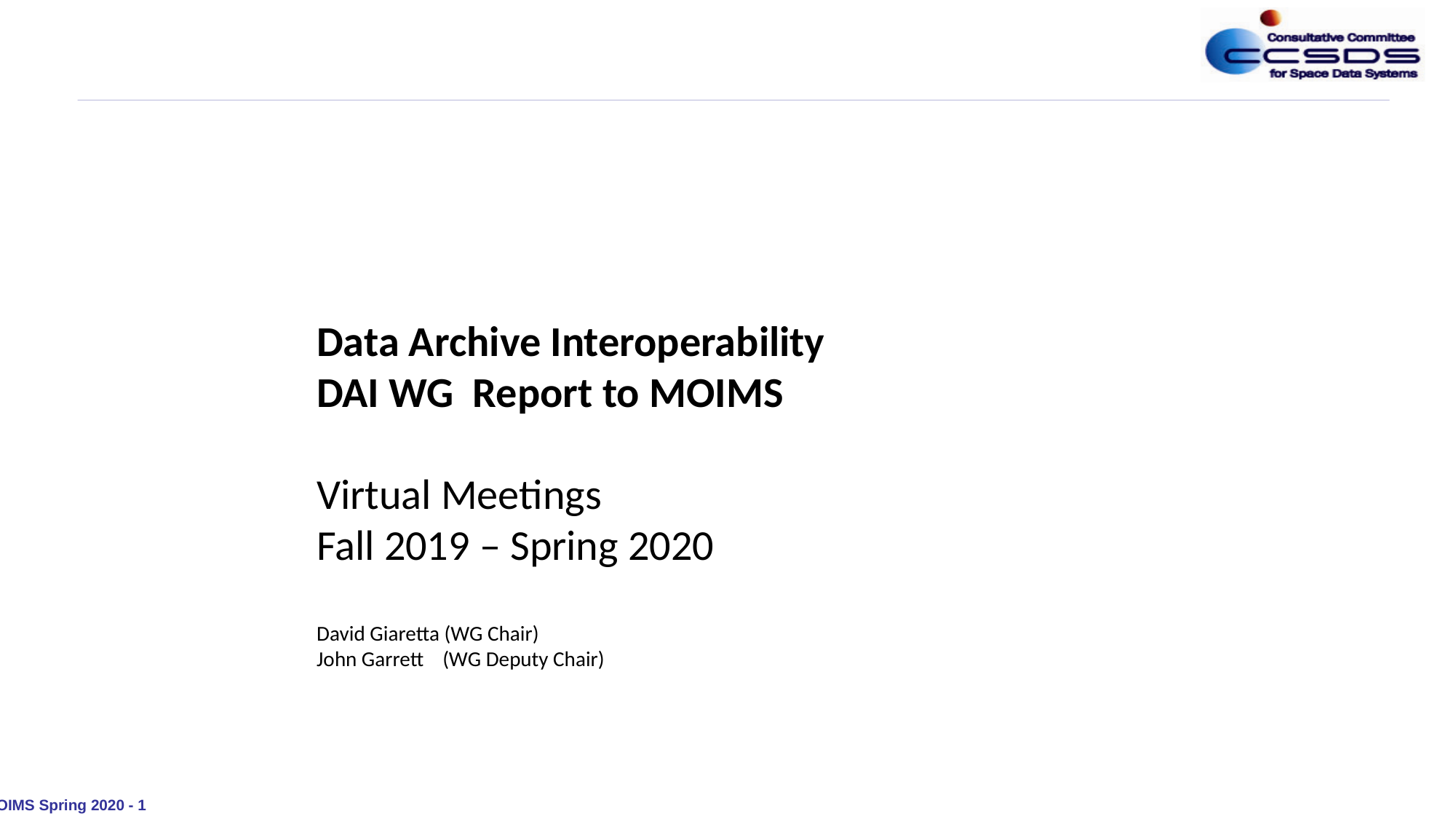

Data Archive Interoperability
DAI WG  Report to MOIMS

Virtual Meetings
Fall 2019 – Spring 2020

David Giaretta (WG Chair)
John Garrett    (WG Deputy Chair)